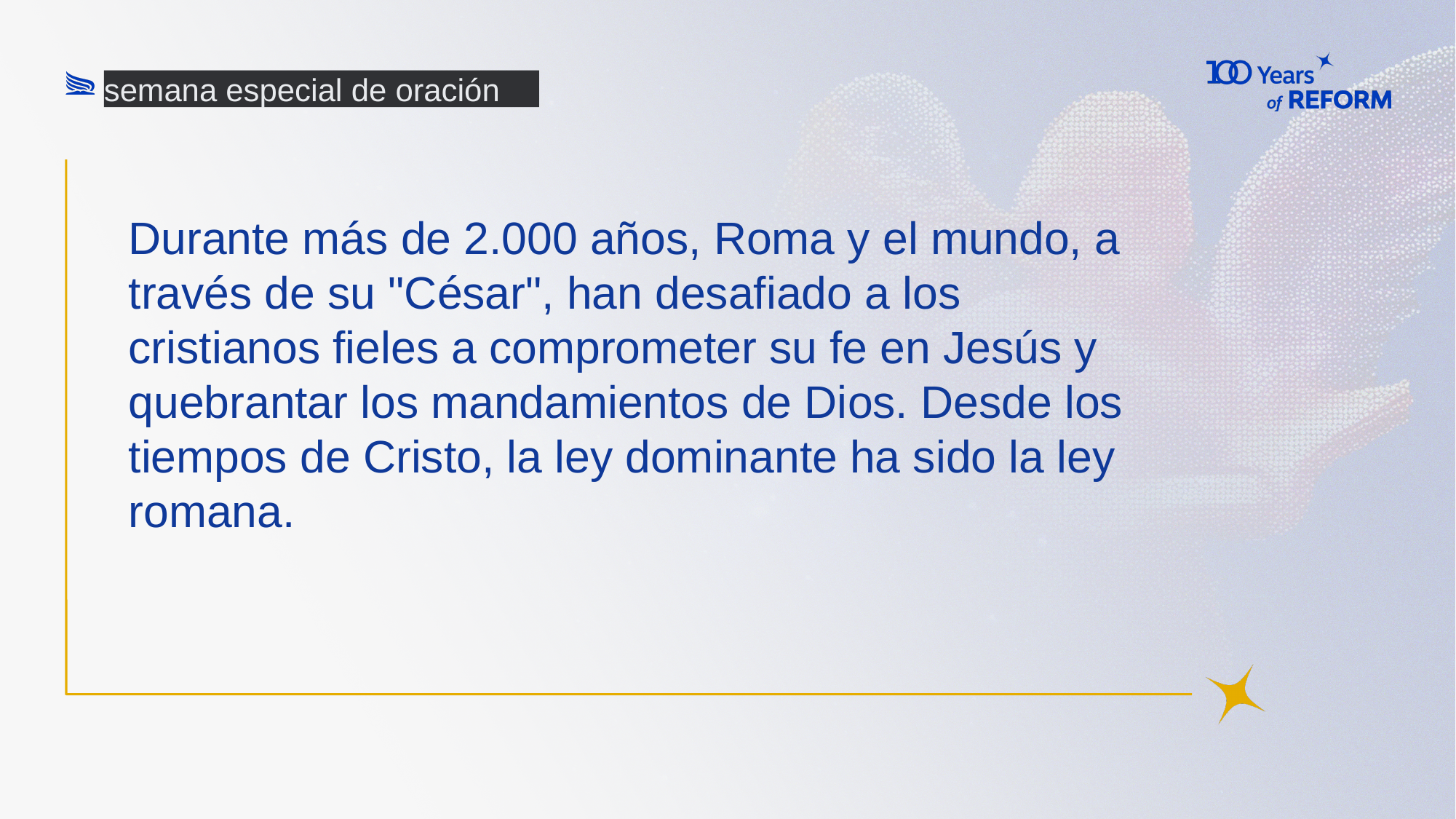

semana especial de oración
# Durante más de 2.000 años, Roma y el mundo, a través de su "César", han desafiado a los cristianos fieles a comprometer su fe en Jesús y quebrantar los mandamientos de Dios. Desde los tiempos de Cristo, la ley dominante ha sido la ley romana.